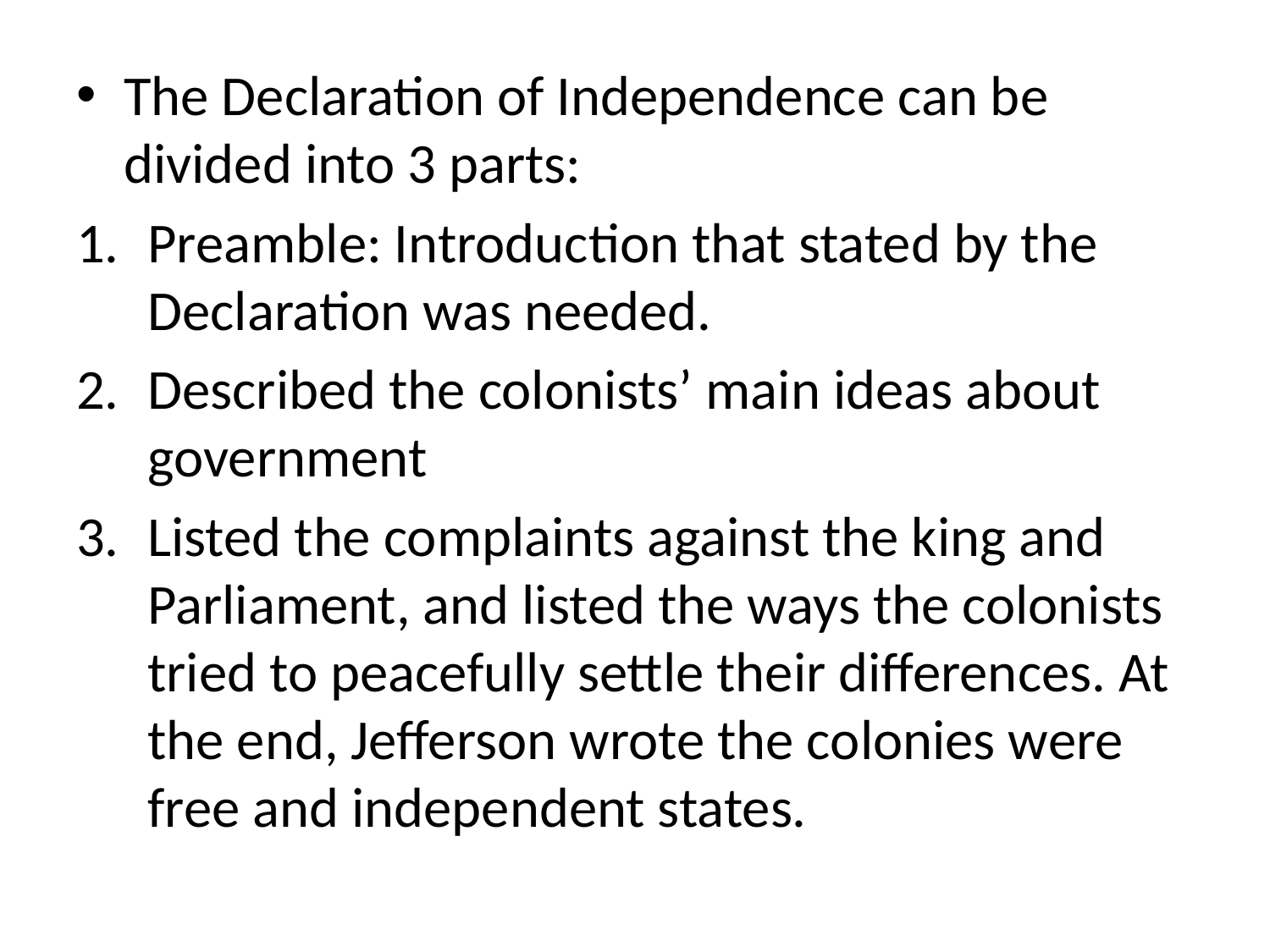

The Declaration of Independence can be divided into 3 parts:
Preamble: Introduction that stated by the Declaration was needed.
Described the colonists’ main ideas about government
Listed the complaints against the king and Parliament, and listed the ways the colonists tried to peacefully settle their differences. At the end, Jefferson wrote the colonies were free and independent states.